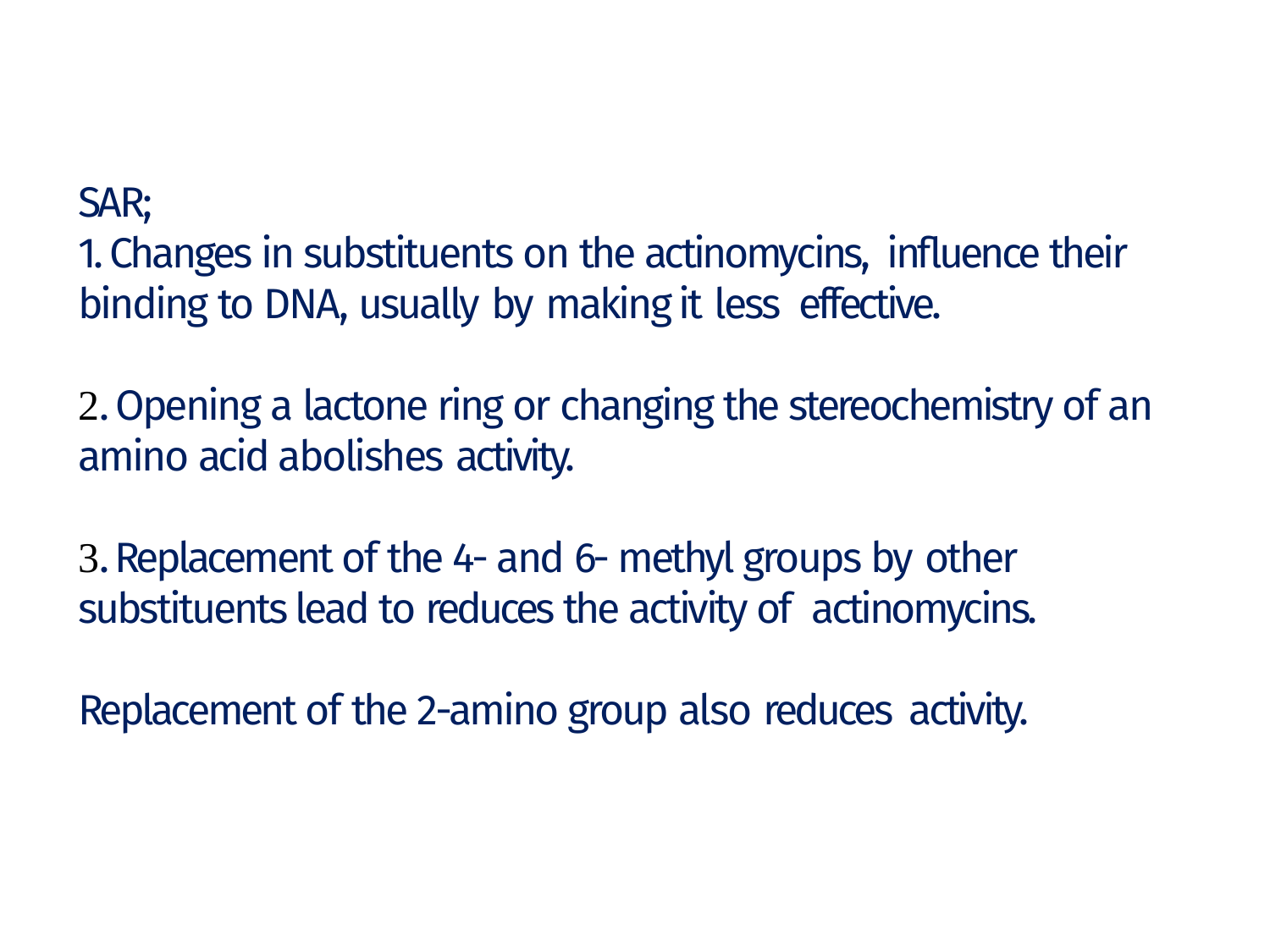

# SAR; 1. Changes in substituents on the actinomycins,  influence their binding to DNA, usually by making it less  effective. 2. Opening a lactone ring or changing the stereochemistry of an amino acid abolishes activity. 3. Replacement of the 4- and 6- methyl groups by other  substituents lead to reduces the activity of  actinomycins. Replacement of the 2-amino group also reduces  activity.